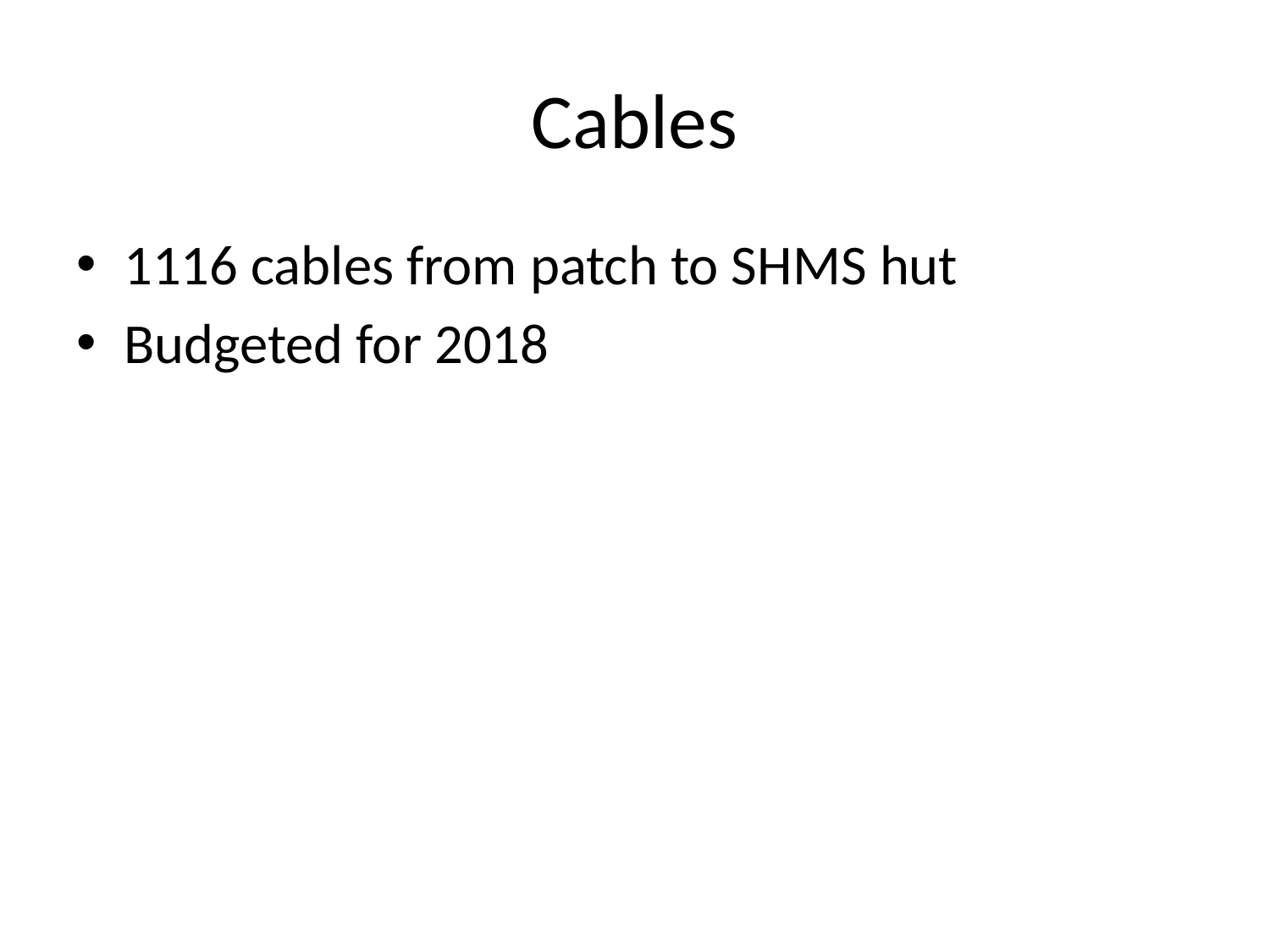

# Cables
1116 cables from patch to SHMS hut
Budgeted for 2018